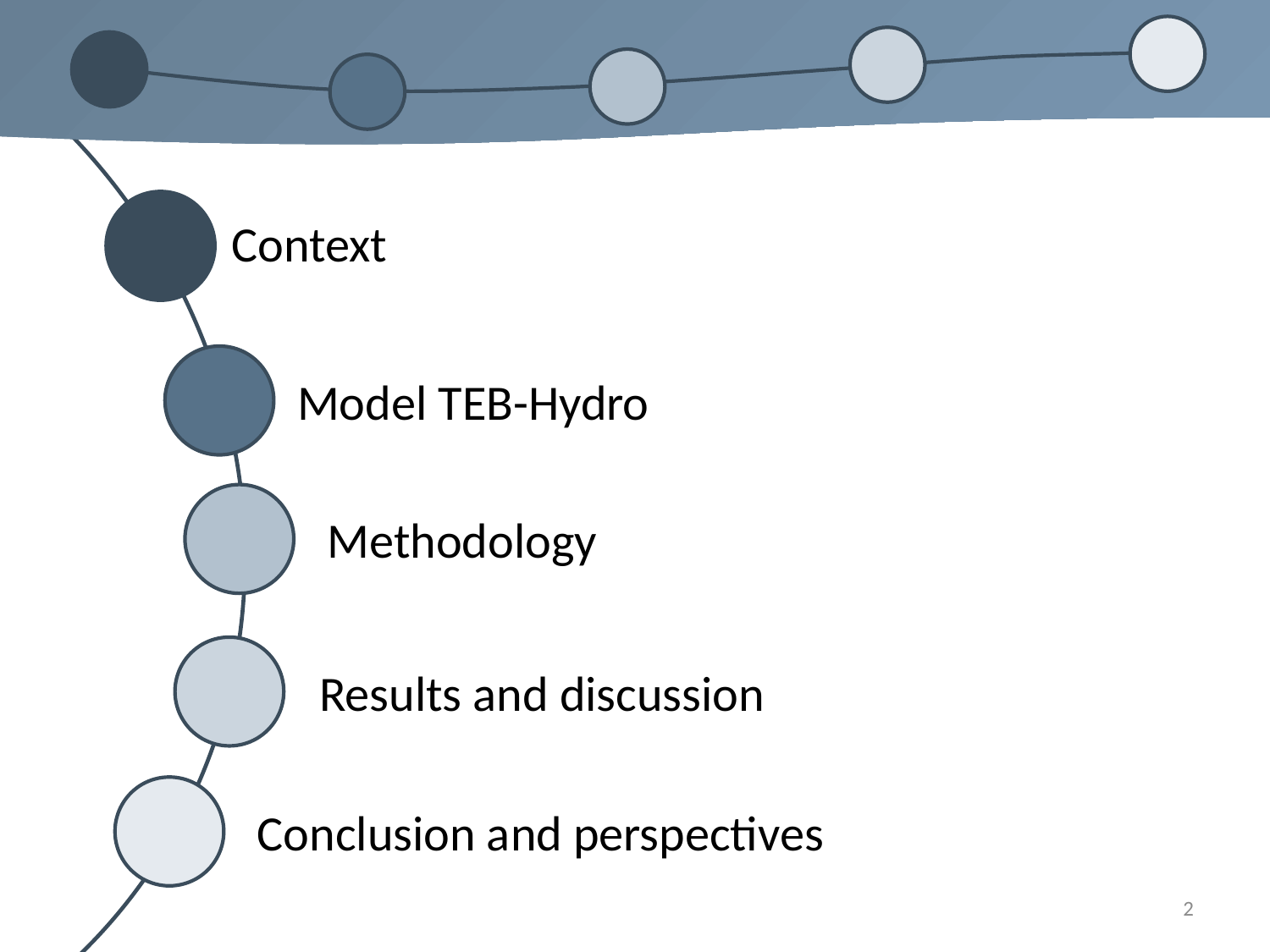

Context

Model TEB-Hydro

Methodology

Results and discussion

Conclusion and perspectives
2